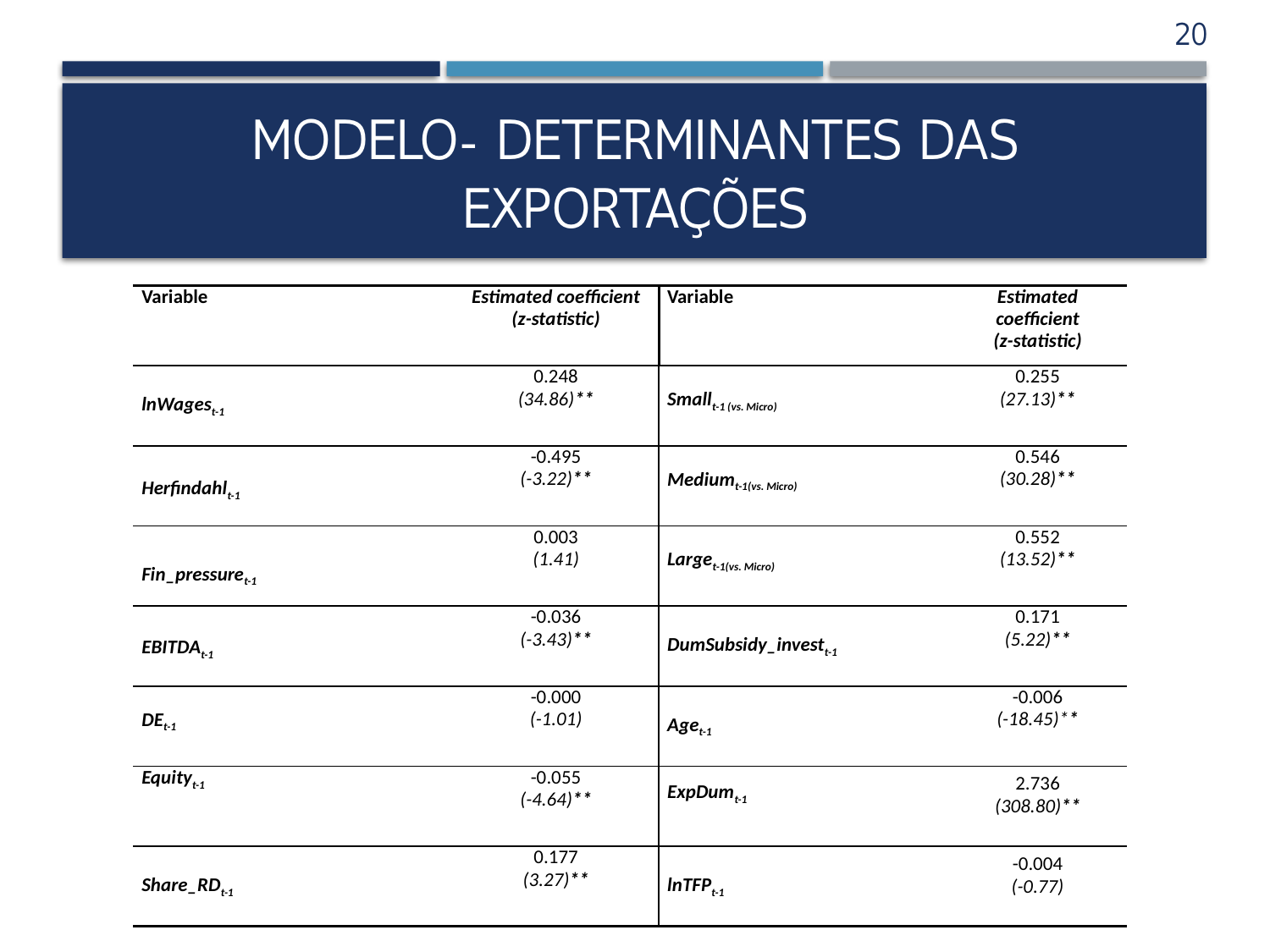

20
# MODELO- DETERMINANTES DAS EXPORTAÇÕES
| Variable | Estimated coefficient (z-statistic) | Variable | Estimated coefficient (z-statistic) |
| --- | --- | --- | --- |
| lnWagest-1 | 0.248 (34.86)\*\* | Smallt-1 (vs. Micro) | 0.255 (27.13)\*\* |
| Herfindahlt-1 | -0.495 (-3.22)\*\* | Mediumt-1(vs. Micro) | 0.546 (30.28)\*\* |
| Fin\_pressuret-1 | 0.003 (1.41) | Larget-1(vs. Micro) | 0.552 (13.52)\*\* |
| EBITDAt-1 | -0.036 (-3.43)\*\* | DumSubsidy\_investt-1 | 0.171 (5.22)\*\* |
| DEt-1 | -0.000 (-1.01) | Aget-1 | -0.006 (-18.45)\*\* |
| Equityt-1 | -0.055 (-4.64)\*\* | ExpDumt-1 | 2.736 (308.80)\*\* |
| Share\_RDt-1 | 0.177 (3.27)\*\* | lnTFPt-1 | -0.004 (-0.77) |